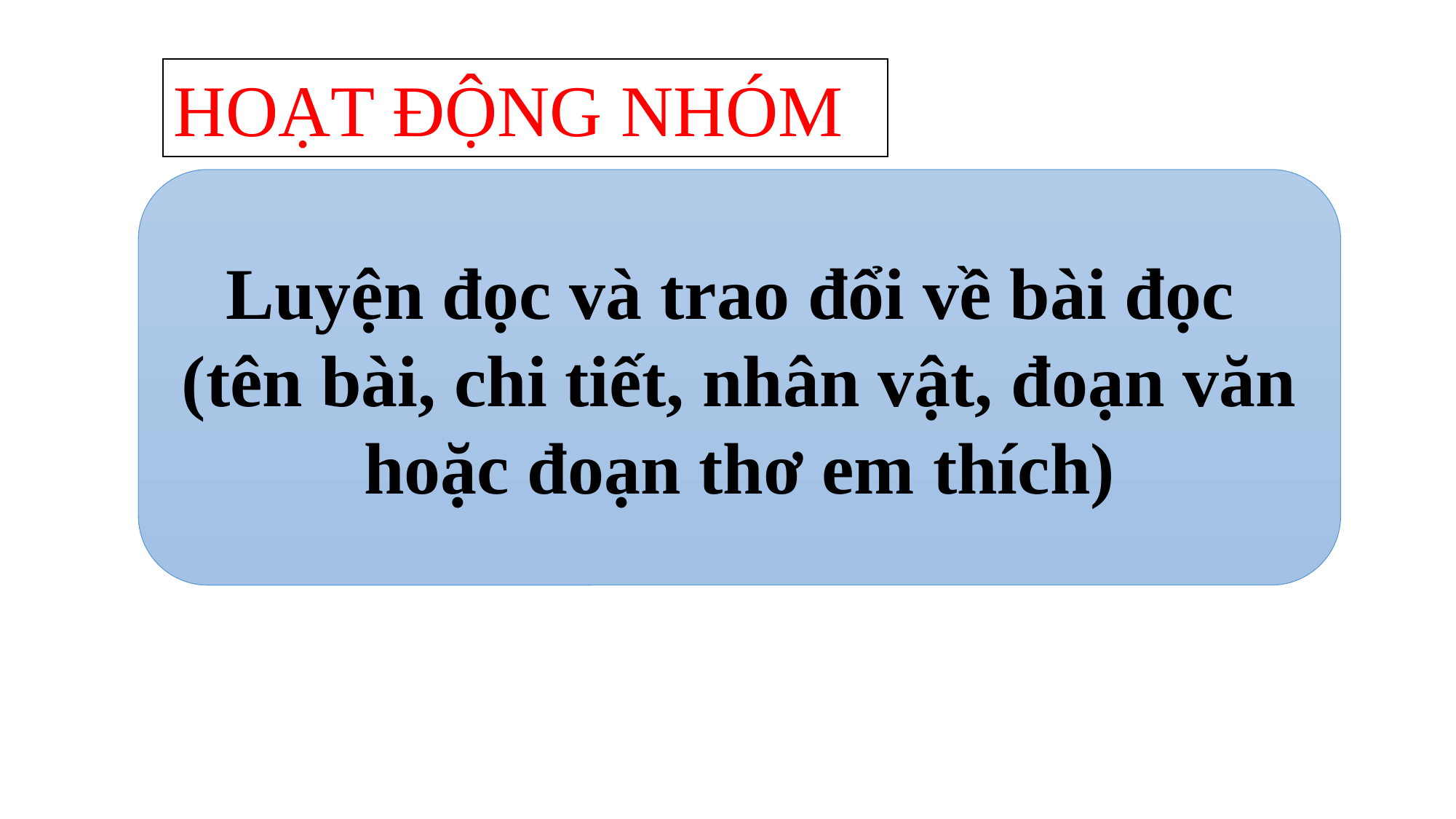

HOẠT ĐỘNG NHÓM
Luyện đọc và trao đổi về bài đọc
(tên bài, chi tiết, nhân vật, đoạn văn hoặc đoạn thơ em thích)